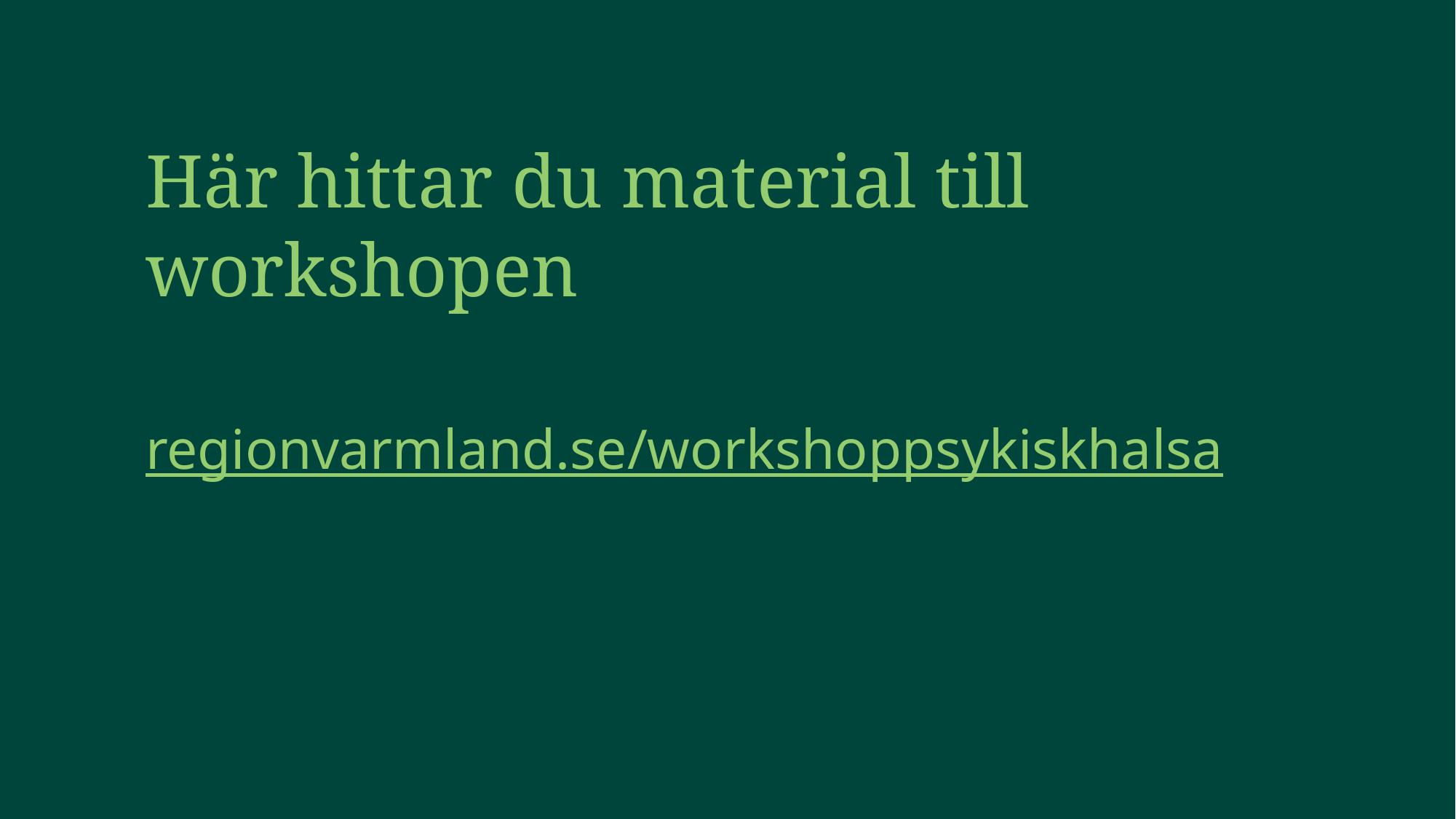

Här hittar du material till workshopen
regionvarmland.se/workshoppsykiskhalsa